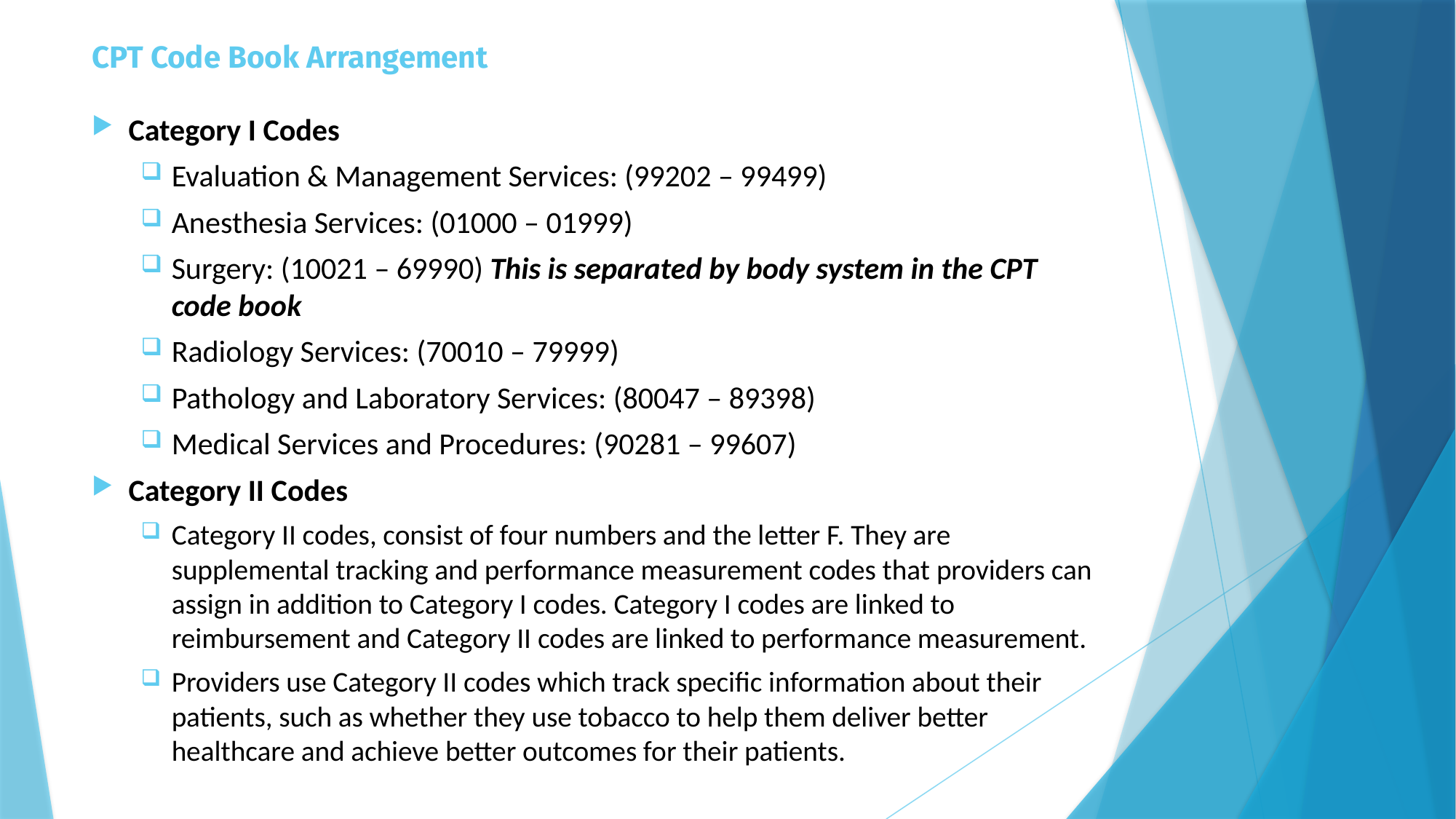

# CPT Code Book Arrangement
Category I Codes
Evaluation & Management Services: (99202 – 99499)
Anesthesia Services: (01000 – 01999)
Surgery: (10021 – 69990) This is separated by body system in the CPT code book
Radiology Services: (70010 – 79999)
Pathology and Laboratory Services: (80047 – 89398)
Medical Services and Procedures: (90281 – 99607)
Category II Codes
Category II codes, consist of four numbers and the letter F. They are supplemental tracking and performance measurement codes that providers can assign in addition to Category I codes. Category I codes are linked to reimbursement and Category II codes are linked to performance measurement.
Providers use Category II codes which track specific information about their patients, such as whether they use tobacco to help them deliver better healthcare and achieve better outcomes for their patients.